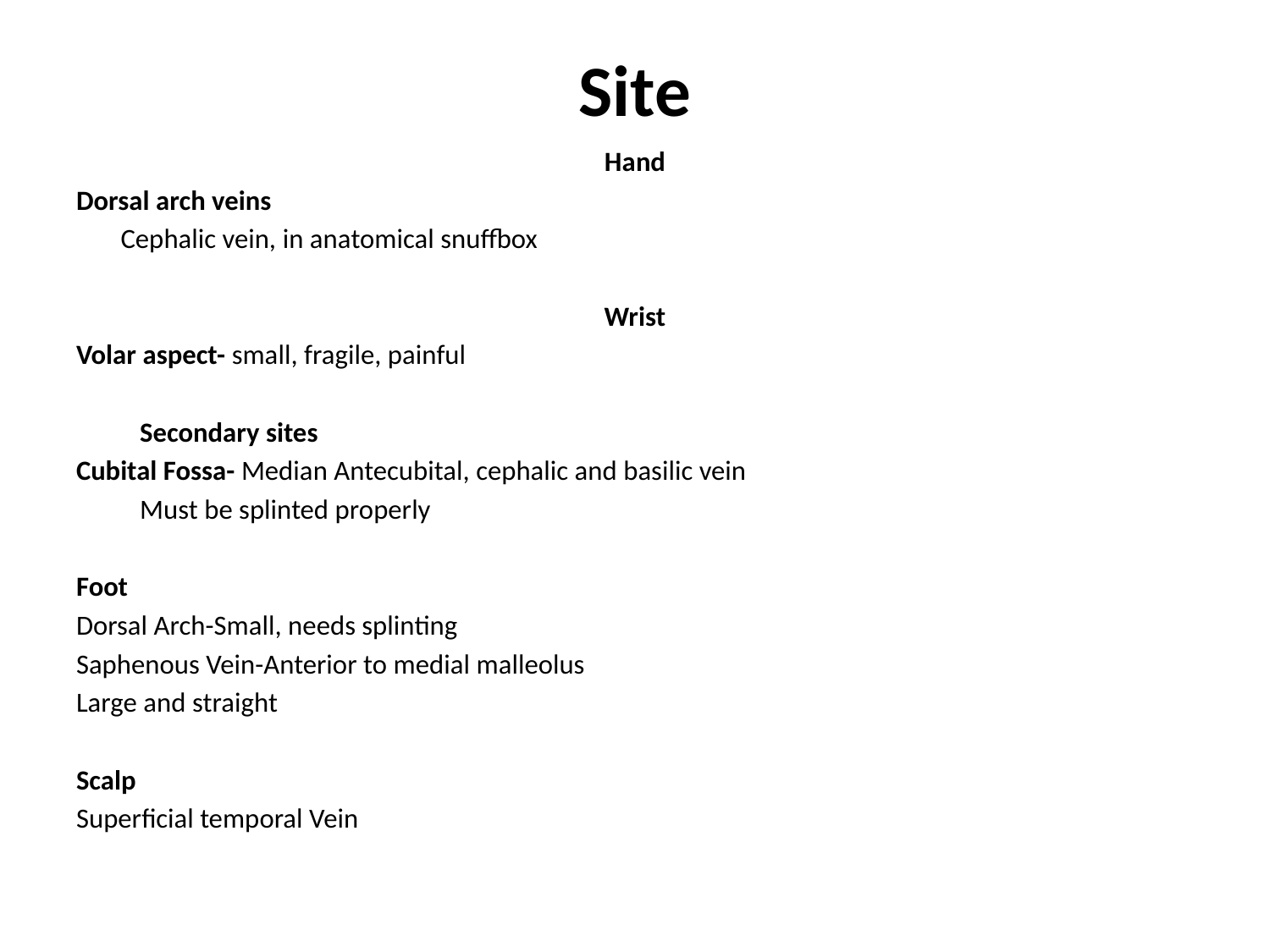

# Site
Hand
Dorsal arch veins
       Cephalic vein, in anatomical snuffbox

Wrist
Volar aspect- small, fragile, painful

				Secondary sites
Cubital Fossa- Median Antecubital, cephalic and basilic vein
			Must be splinted properly

Foot
Dorsal Arch-Small, needs splinting
Saphenous Vein-Anterior to medial malleolus
Large and straight

Scalp
Superficial temporal Vein